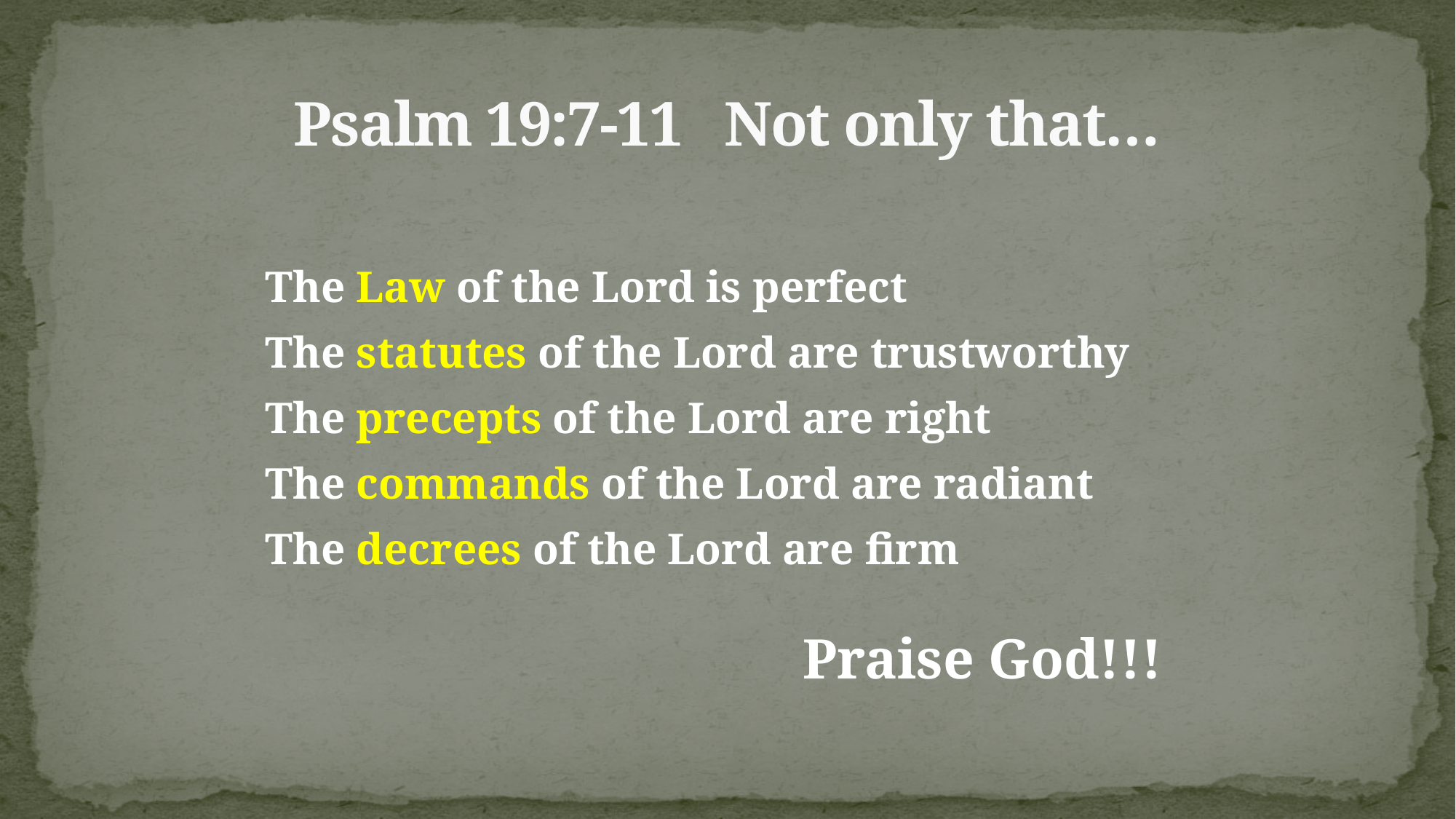

# Psalm 19:7-11   Not only that…
The Law of the Lord is perfect

The statutes of the Lord are trustworthy

The precepts of the Lord are right

The commands of the Lord are radiant

The decrees of the Lord are firm

Praise God!!!